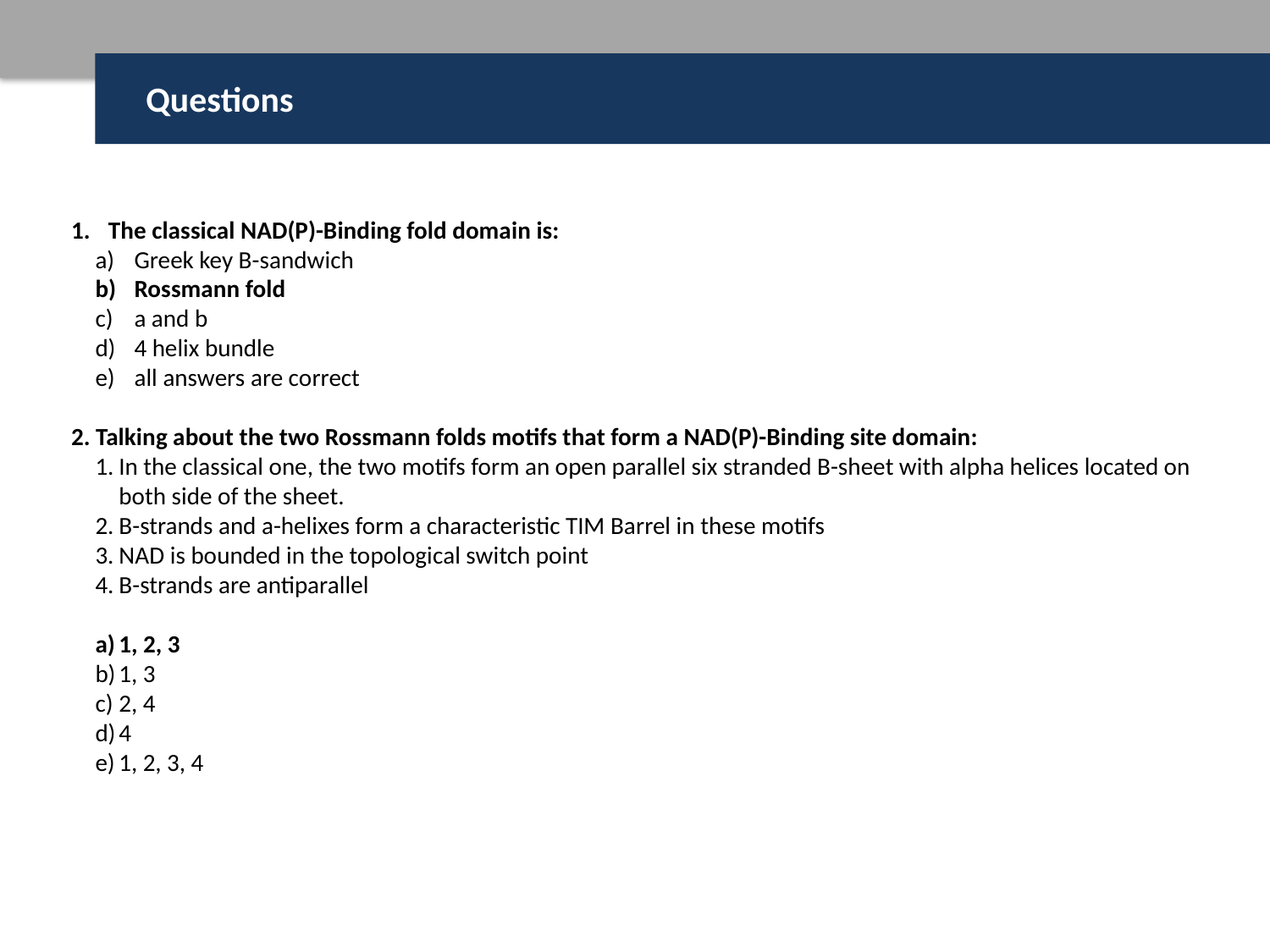

Questions

The classical NAD(P)-Binding fold domain is:
Greek key B-sandwich
Rossmann fold
a and b
4 helix bundle
all answers are correct

2. Talking about the two Rossmann folds motifs that form a NAD(P)-Binding site domain:
In the classical one, the two motifs form an open parallel six stranded B-sheet with alpha helices located on both side of the sheet.
B-strands and a-helixes form a characteristic TIM Barrel in these motifs
NAD is bounded in the topological switch point
B-strands are antiparallel

1, 2, 3
1, 3
2, 4
4
1, 2, 3, 4